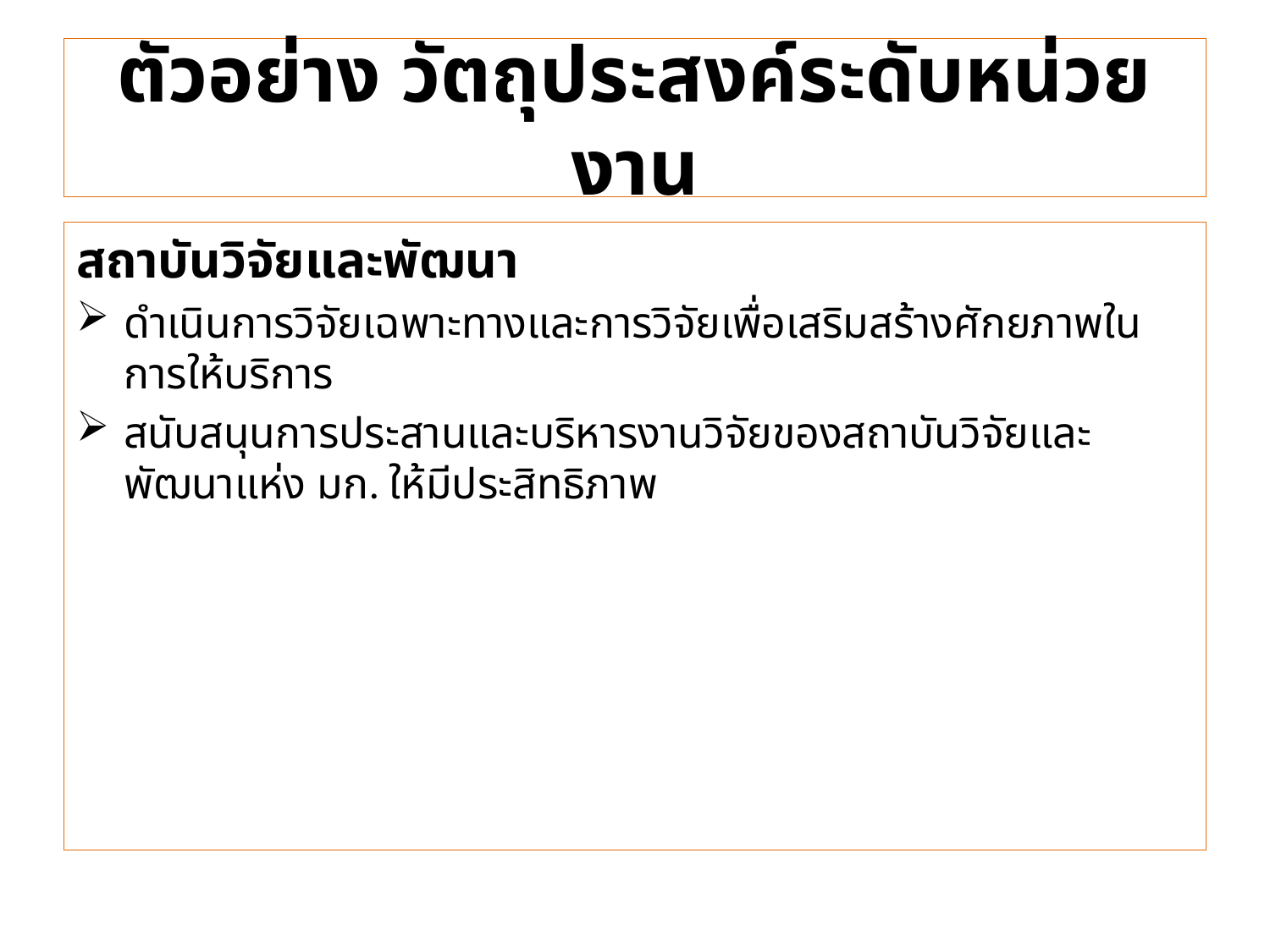

# ตัวอย่าง วัตถุประสงค์ระดับหน่วยงาน
สถาบันวิจัยและพัฒนา
ดำเนินการวิจัยเฉพาะทางและการวิจัยเพื่อเสริมสร้างศักยภาพในการให้บริการ
สนับสนุนการประสานและบริหารงานวิจัยของสถาบันวิจัยและพัฒนาแห่ง มก. ให้มีประสิทธิภาพ